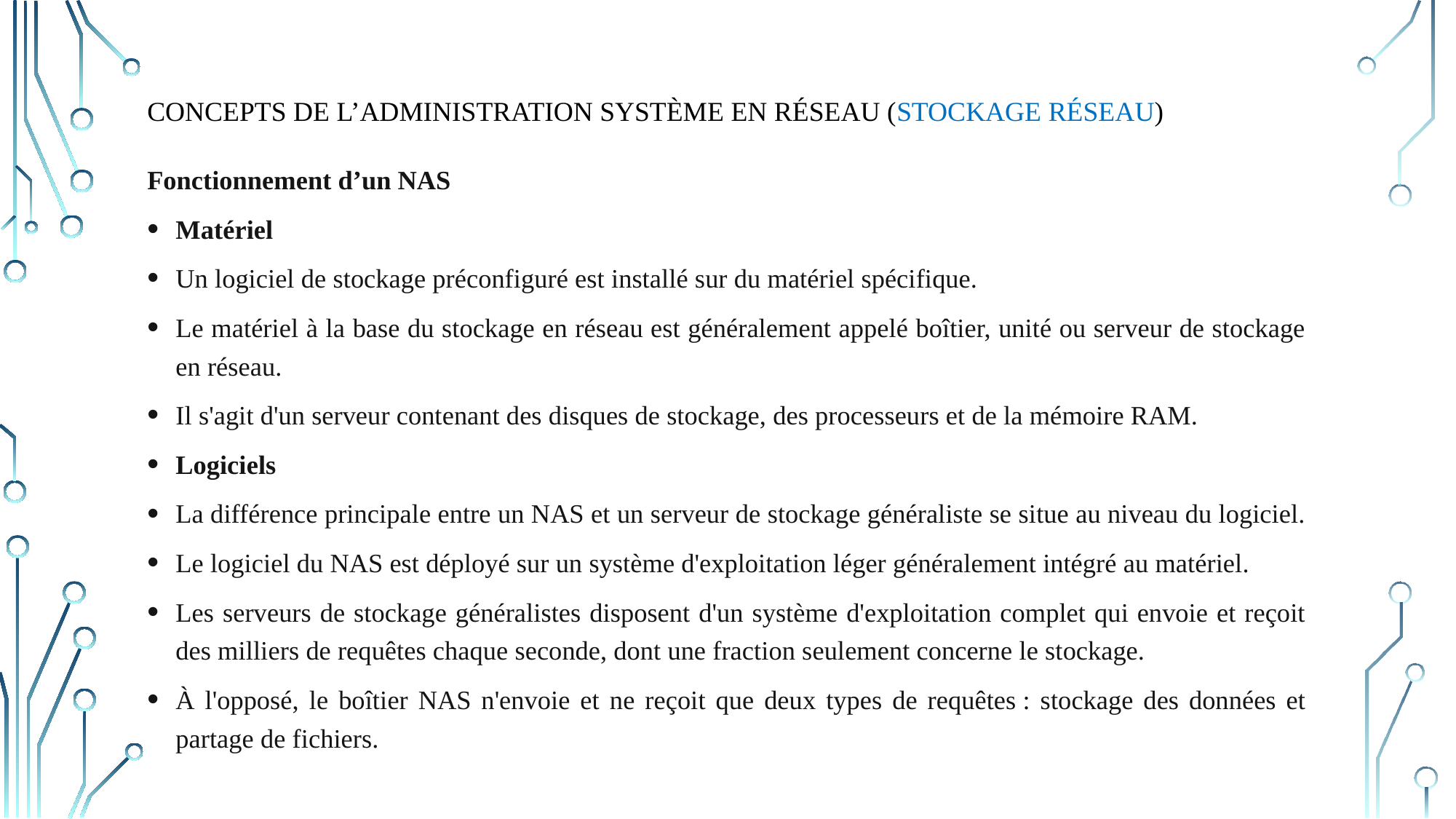

# Concepts de l’Administration Système en réseau (stockage réseau)
Fonctionnement d’un NAS
Matériel
Un logiciel de stockage préconfiguré est installé sur du matériel spécifique.
Le matériel à la base du stockage en réseau est généralement appelé boîtier, unité ou serveur de stockage en réseau.
Il s'agit d'un serveur contenant des disques de stockage, des processeurs et de la mémoire RAM.
Logiciels
La différence principale entre un NAS et un serveur de stockage généraliste se situe au niveau du logiciel.
Le logiciel du NAS est déployé sur un système d'exploitation léger généralement intégré au matériel.
Les serveurs de stockage généralistes disposent d'un système d'exploitation complet qui envoie et reçoit des milliers de requêtes chaque seconde, dont une fraction seulement concerne le stockage.
À l'opposé, le boîtier NAS n'envoie et ne reçoit que deux types de requêtes : stockage des données et partage de fichiers.